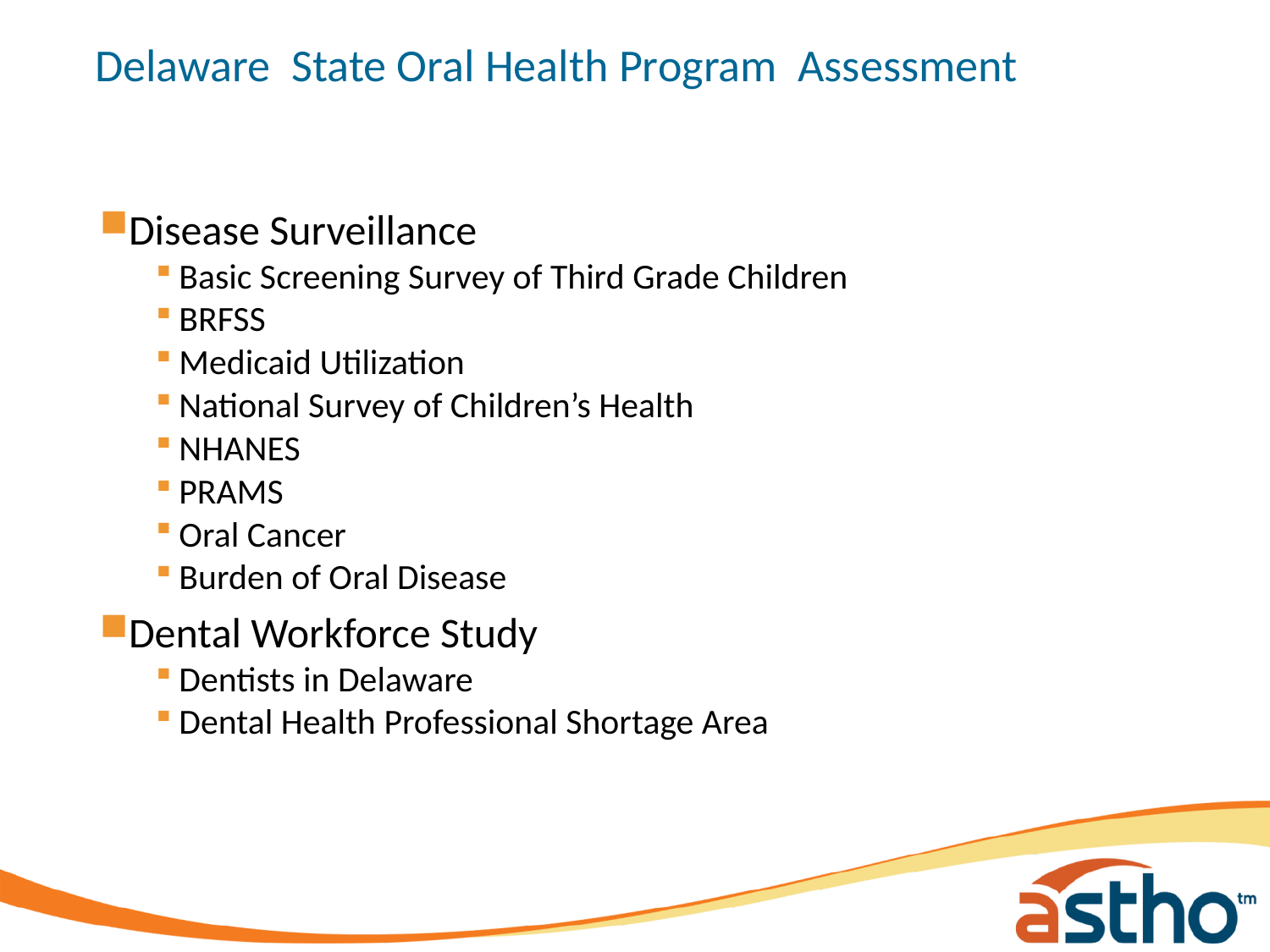

# Delaware  State Oral Health Program  Assessment
Disease Surveillance
Basic Screening Survey of Third Grade Children
BRFSS
Medicaid Utilization
National Survey of Children’s Health
NHANES
PRAMS
Oral Cancer
Burden of Oral Disease
Dental Workforce Study
Dentists in Delaware
Dental Health Professional Shortage Area